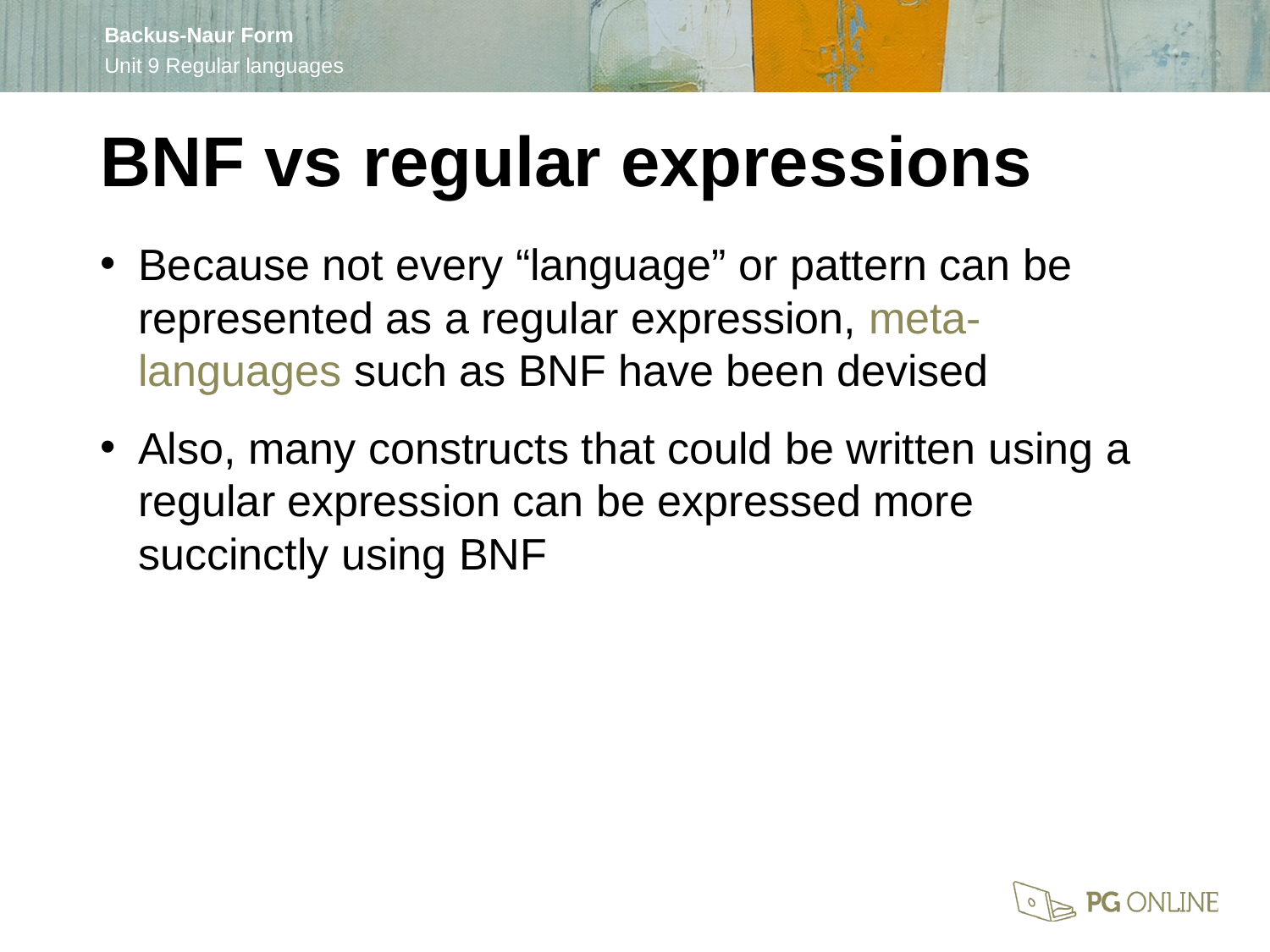

BNF vs regular expressions
Because not every “language” or pattern can be represented as a regular expression, meta-languages such as BNF have been devised
Also, many constructs that could be written using a regular expression can be expressed more succinctly using BNF